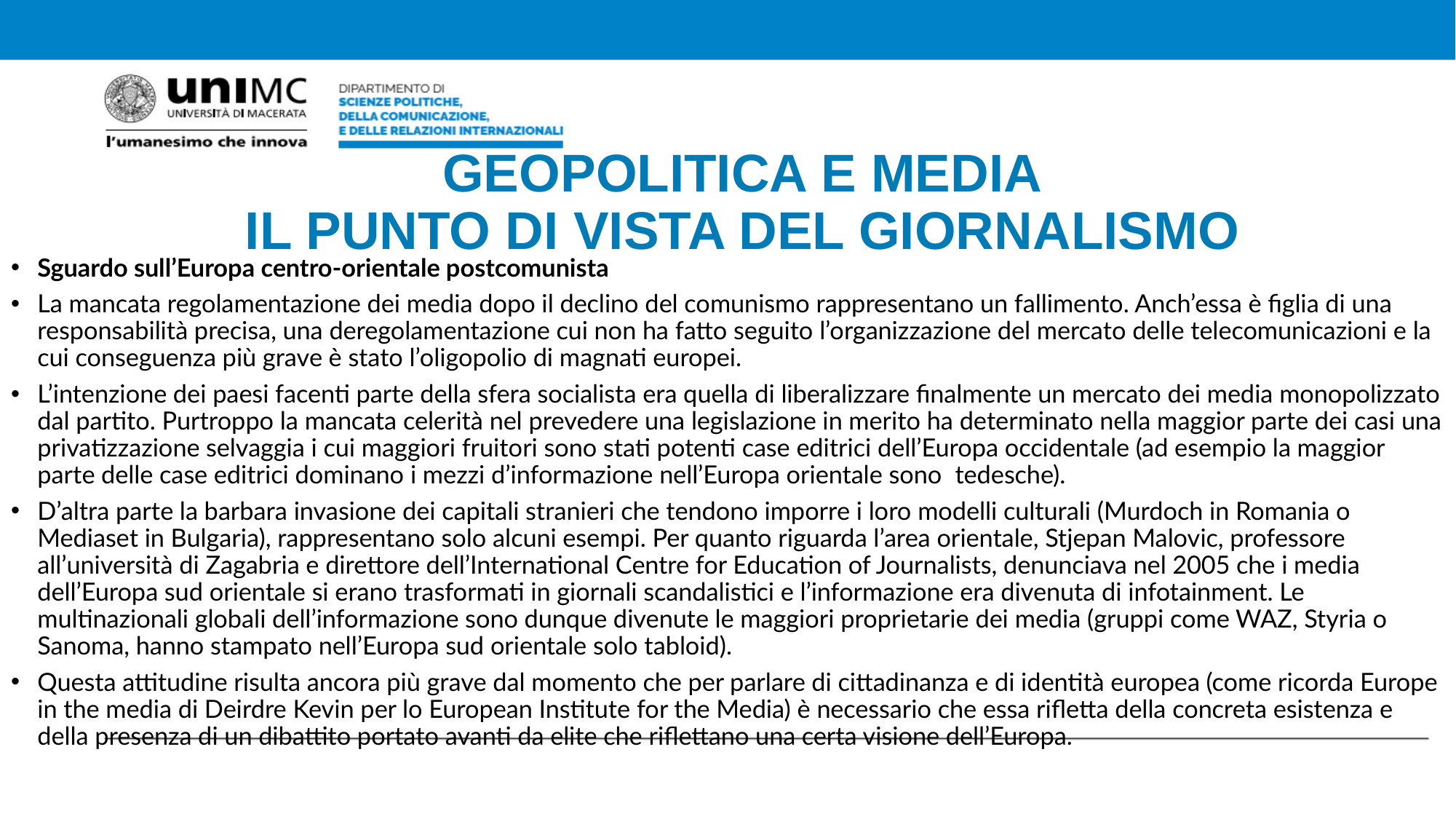

# GEOPOLITICA E MEDIA IL PUNTO DI VISTA DEL GIORNALISMO
Sguardo sull’Europa centro-orientale postcomunista
La mancata regolamentazione dei media dopo il declino del comunismo rappresentano un fallimento. Anch’essa è figlia di una responsabilità precisa, una deregolamentazione cui non ha fatto seguito l’organizzazione del mercato delle telecomunicazioni e la cui conseguenza più grave è stato l’oligopolio di magnati europei.
L’intenzione dei paesi facenti parte della sfera socialista era quella di liberalizzare finalmente un mercato dei media monopolizzato dal partito. Purtroppo la mancata celerità nel prevedere una legislazione in merito ha determinato nella maggior parte dei casi una privatizzazione selvaggia i cui maggiori fruitori sono stati potenti case editrici dell’Europa occidentale (ad esempio la maggior parte delle case editrici dominano i mezzi d’informazione nell’Europa orientale sono  tedesche).
D’altra parte la barbara invasione dei capitali stranieri che tendono imporre i loro modelli culturali (Murdoch in Romania o Mediaset in Bulgaria), rappresentano solo alcuni esempi. Per quanto riguarda l’area orientale, Stjepan Malovic, professore all’università di Zagabria e direttore dell’International Centre for Education of Journalists, denunciava nel 2005 che i media dell’Europa sud orientale si erano trasformati in giornali scandalistici e l’informazione era divenuta di infotainment. Le multinazionali globali dell’informazione sono dunque divenute le maggiori proprietarie dei media (gruppi come WAZ, Styria o Sanoma, hanno stampato nell’Europa sud orientale solo tabloid).
Questa attitudine risulta ancora più grave dal momento che per parlare di cittadinanza e di identità europea (come ricorda Europe in the media di Deirdre Kevin per lo European Institute for the Media) è necessario che essa rifletta della concreta esistenza e della presenza di un dibattito portato avanti da elite che riflettano una certa visione dell’Europa.